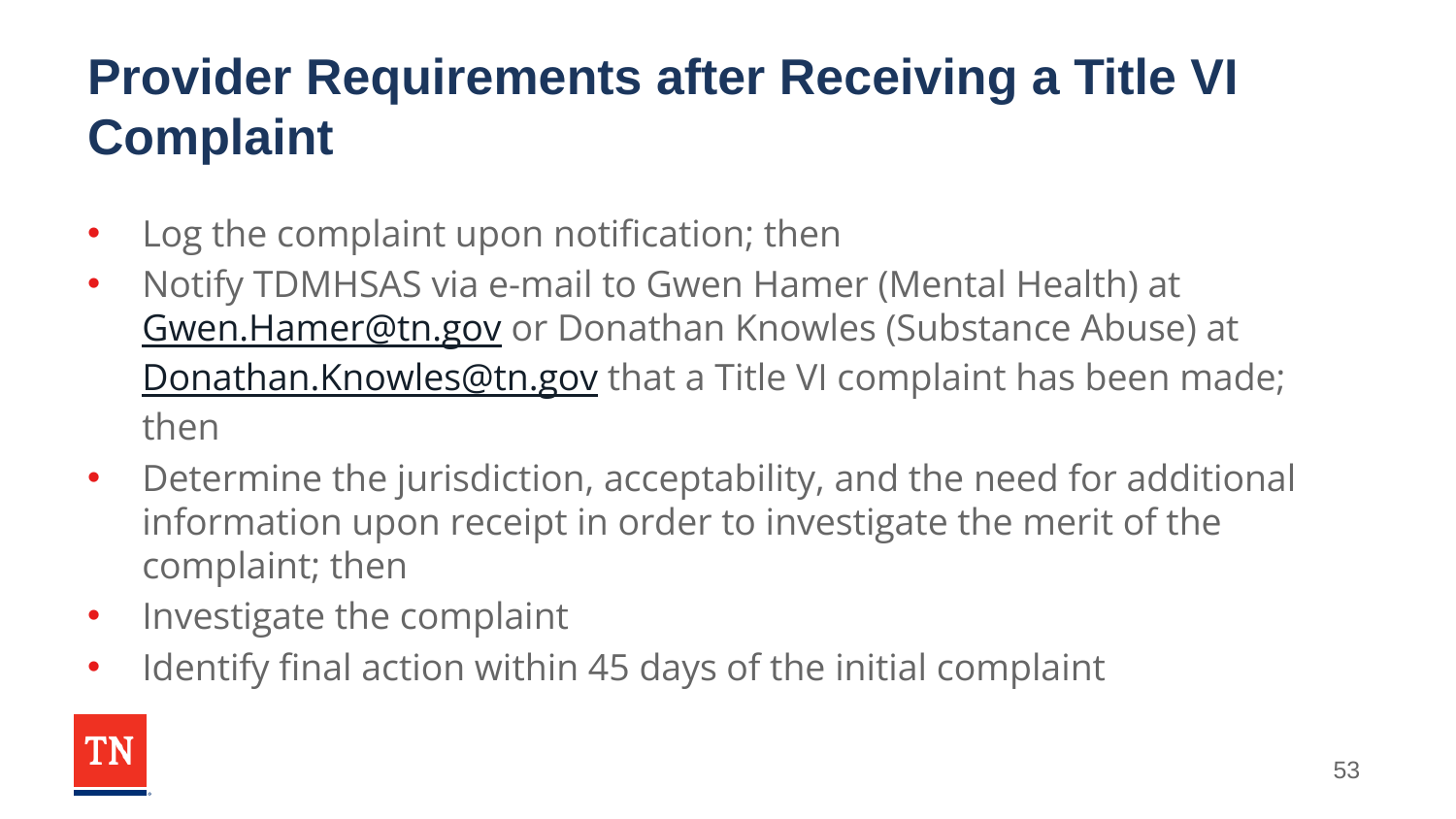

# Provider Requirements after Receiving a Title VI Complaint
Log the complaint upon notification; then
Notify TDMHSAS via e-mail to Gwen Hamer (Mental Health) at Gwen.Hamer@tn.gov or Donathan Knowles (Substance Abuse) at Donathan.Knowles@tn.gov that a Title VI complaint has been made; then
Determine the jurisdiction, acceptability, and the need for additional information upon receipt in order to investigate the merit of the complaint; then
Investigate the complaint
Identify final action within 45 days of the initial complaint